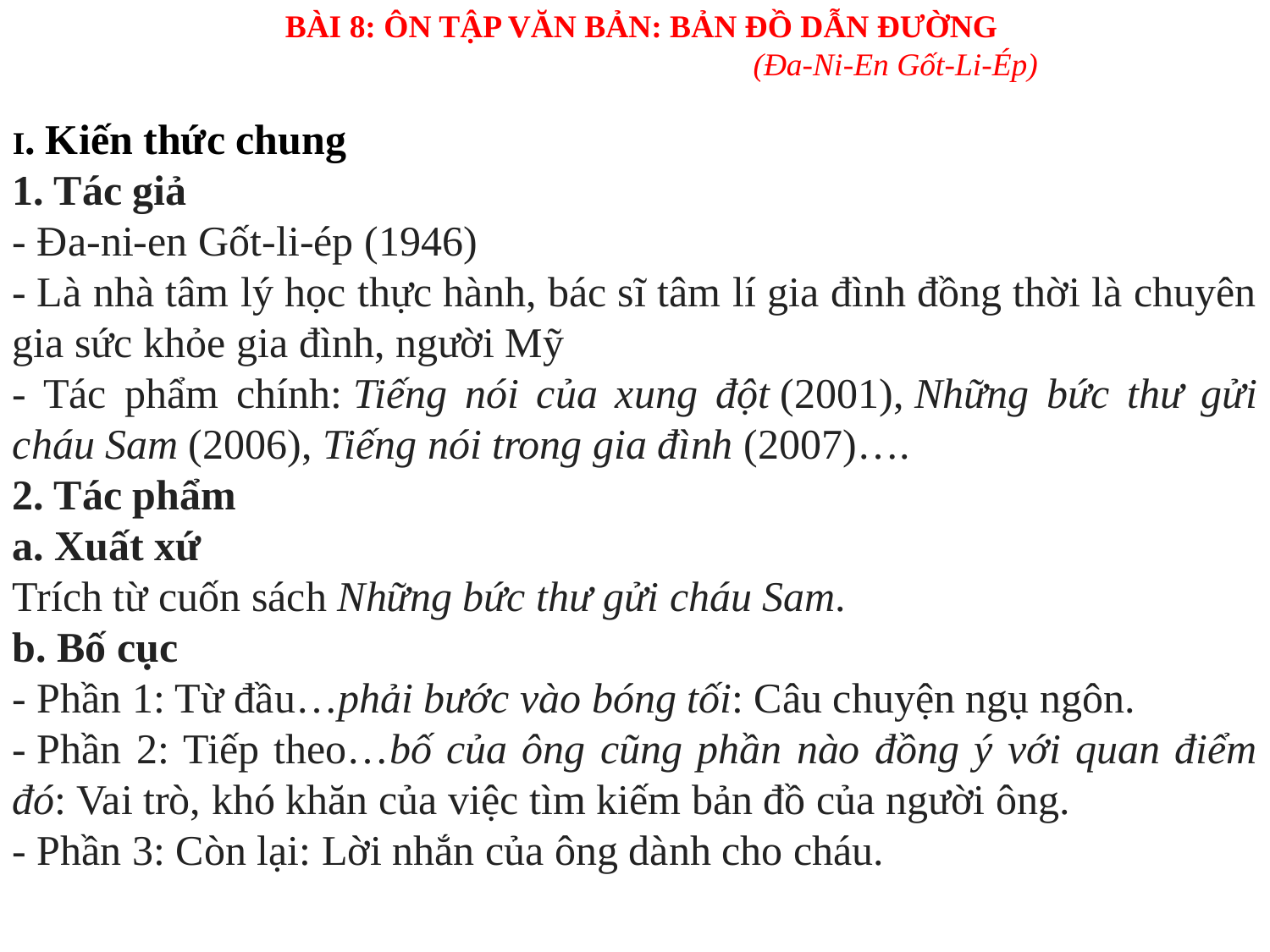

BÀI 8: ÔN TẬP VĂN BẢN: BẢN ĐỒ DẪN ĐƯỜNG
				(Đa-Ni-En Gốt-Li-Ép)

I. Kiến thức chung
1. Tác giả
- Đa-ni-en Gốt-li-ép (1946)
- Là nhà tâm lý học thực hành, bác sĩ tâm lí gia đình đồng thời là chuyên gia sức khỏe gia đình, người Mỹ
- Tác phẩm chính: Tiếng nói của xung đột (2001), Những bức thư gửi cháu Sam (2006), Tiếng nói trong gia đình (2007)….
2. Tác phẩm
a. Xuất xứ
Trích từ cuốn sách Những bức thư gửi cháu Sam.
b. Bố cục
- Phần 1: Từ đầu…phải bước vào bóng tối: Câu chuyện ngụ ngôn.
- Phần 2: Tiếp theo…bố của ông cũng phần nào đồng ý với quan điểm đó: Vai trò, khó khăn của việc tìm kiếm bản đồ của người ông.
- Phần 3: Còn lại: Lời nhắn của ông dành cho cháu.